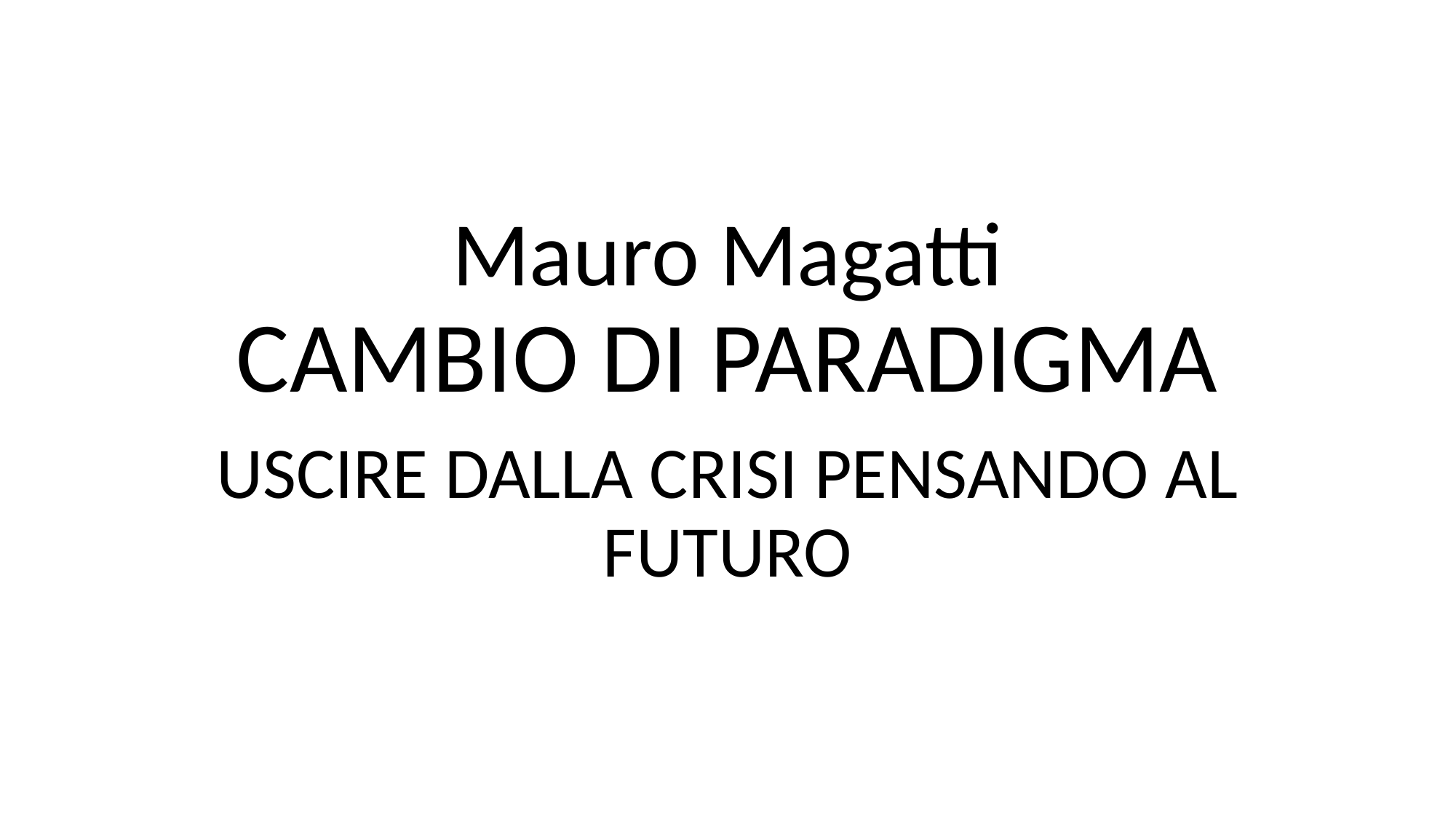

# Mauro Magatti CAMBIO DI PARADIGMA
USCIRE DALLA CRISI PENSANDO AL FUTURO